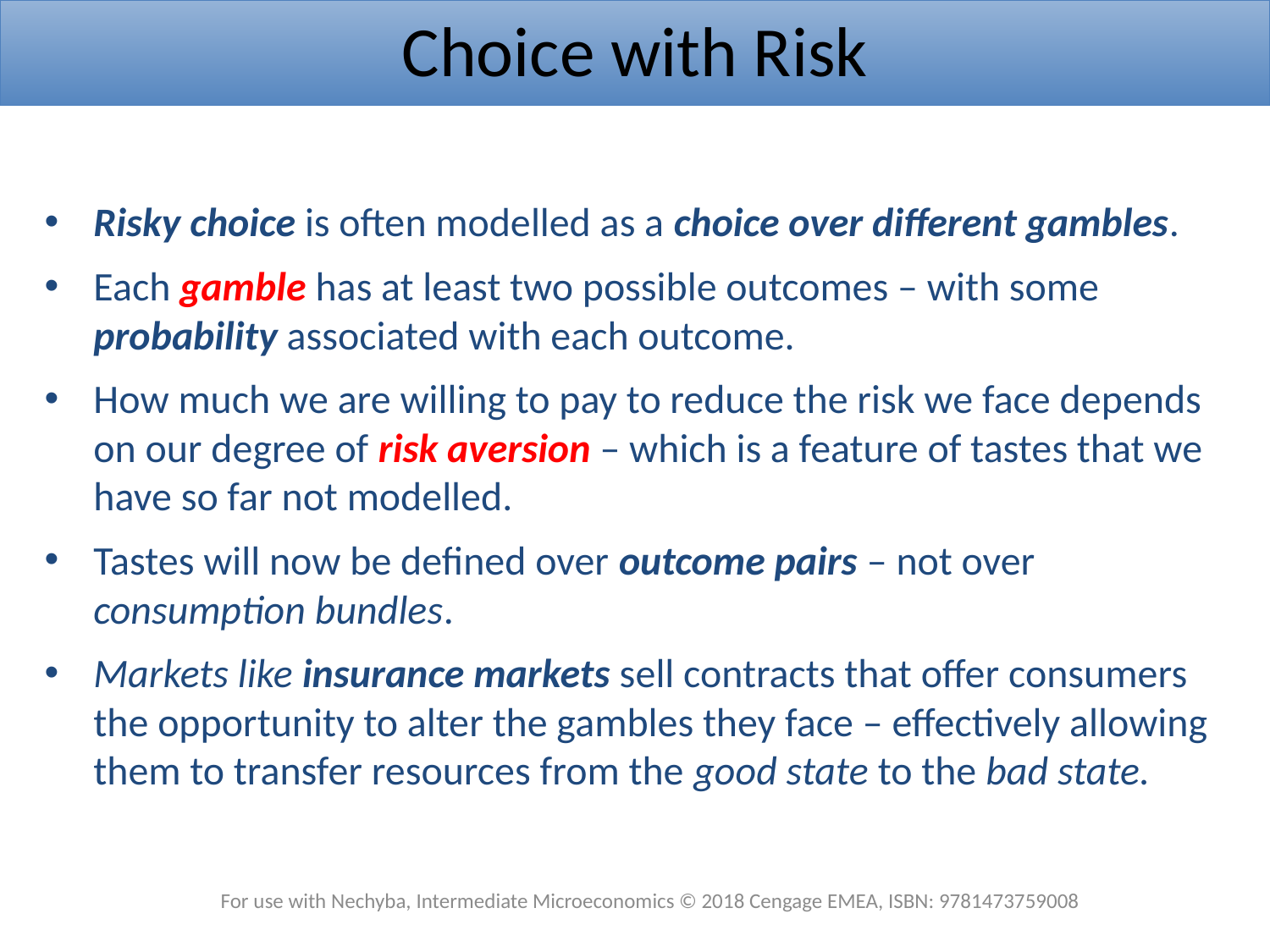

Choice with Risk
Risky choice is often modelled as a choice over different gambles.
Each gamble has at least two possible outcomes – with some probability associated with each outcome.
How much we are willing to pay to reduce the risk we face depends on our degree of risk aversion – which is a feature of tastes that we have so far not modelled.
Tastes will now be defined over outcome pairs – not over consumption bundles.
Markets like insurance markets sell contracts that offer consumers the opportunity to alter the gambles they face – effectively allowing them to transfer resources from the good state to the bad state.
For use with Nechyba, Intermediate Microeconomics © 2018 Cengage EMEA, ISBN: 9781473759008